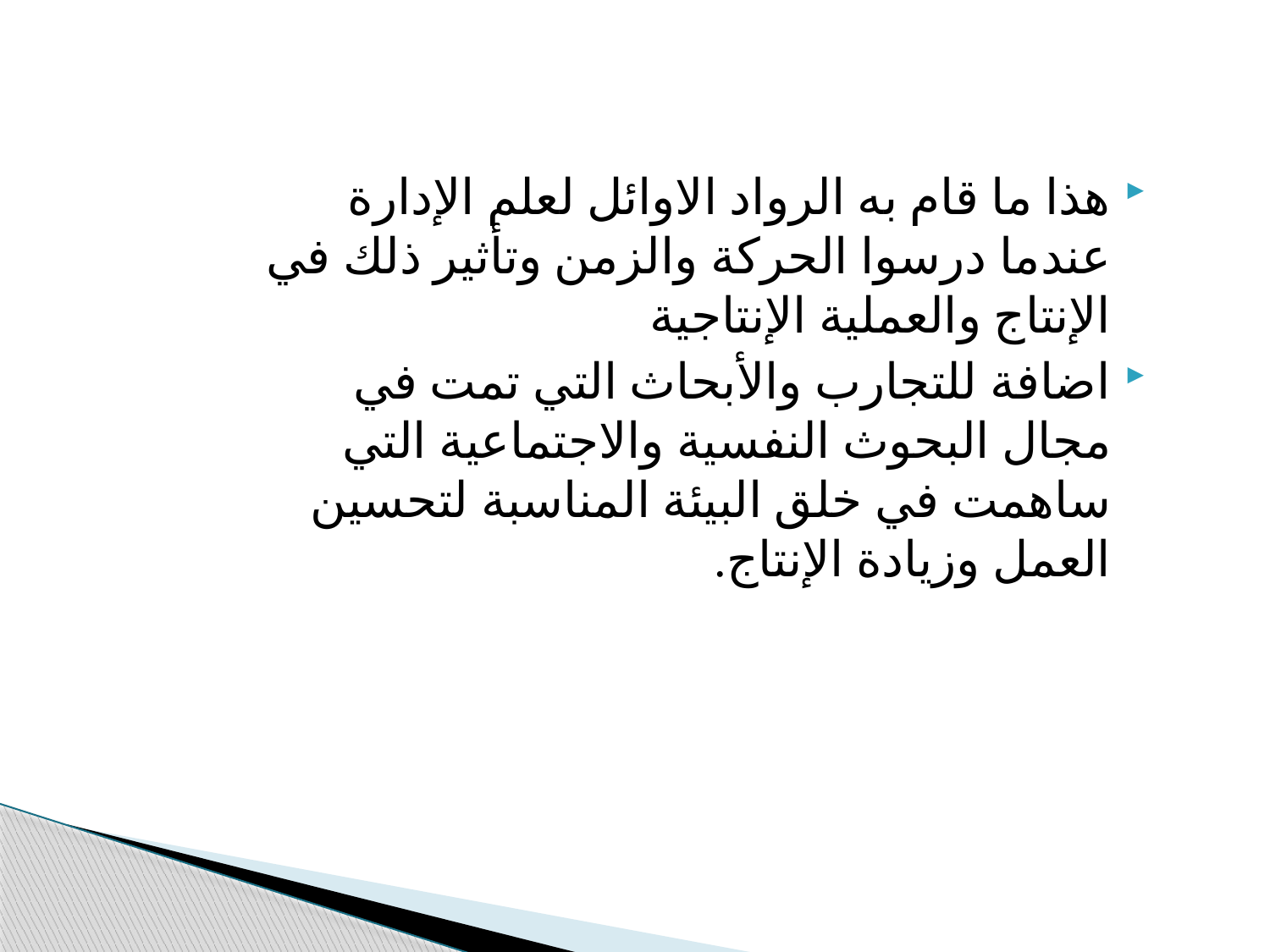

هذا ما قام به الرواد الاوائل لعلم الإدارة عندما درسوا الحركة والزمن وتأثير ذلك في الإنتاج والعملية الإنتاجية
اضافة للتجارب والأبحاث التي تمت في مجال البحوث النفسية والاجتماعية التي ساهمت في خلق البيئة المناسبة لتحسين العمل وزيادة الإنتاج.